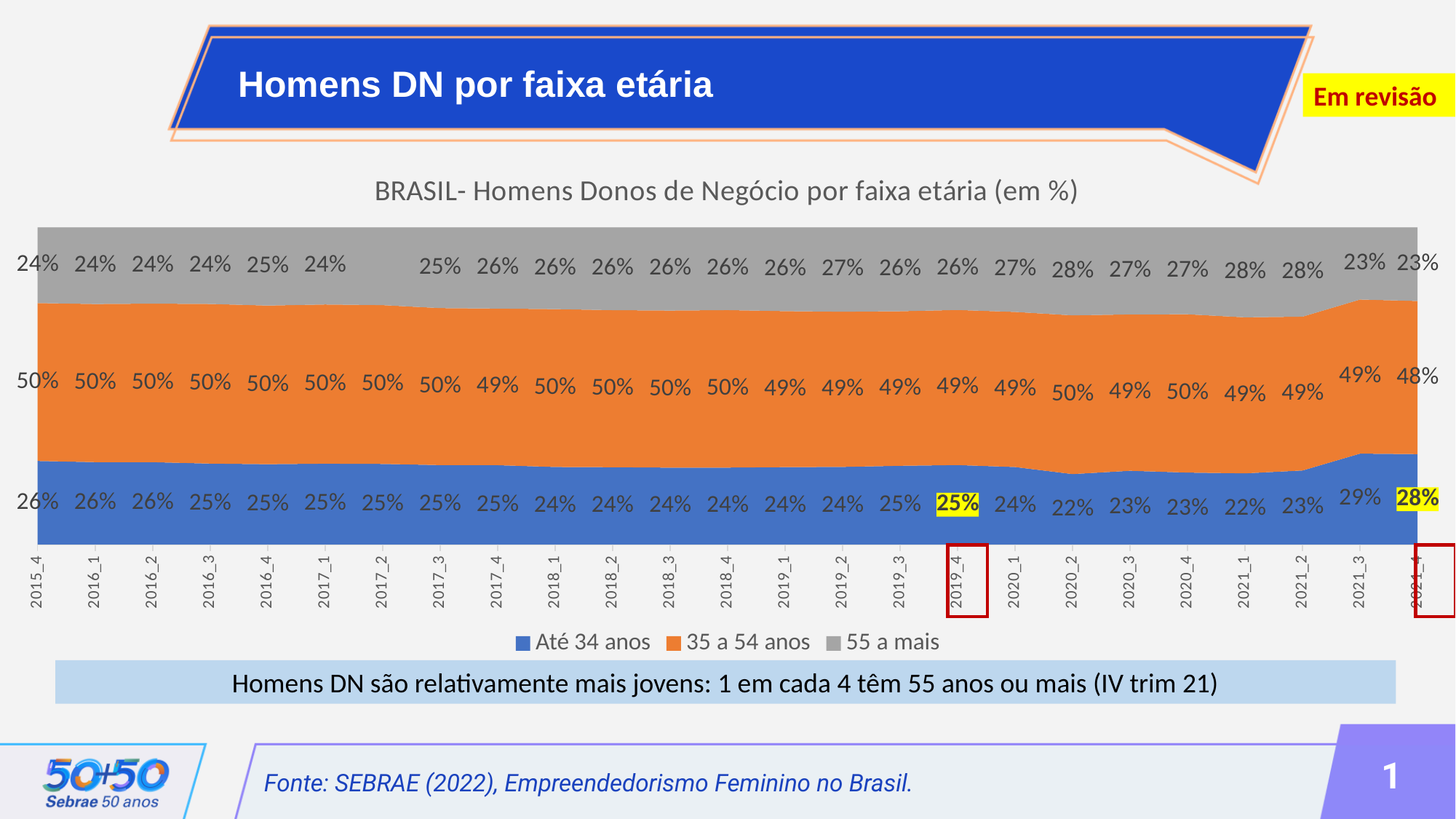

Homens DN por faixa etária
Em revisão

### Chart: BRASIL- Homens Donos de Negócio por faixa etária (em %)

| Category | Até 34 anos | 35 a 54 anos | 55 a mais |
|---|---|---|---|
| 2015_4 | 0.26306703610760734 | 0.49828009727835615 | 0.23865286661403648 |
| 2016_1 | 0.2593939846319935 | 0.49900473096026576 | 0.24160128440774067 |
| 2016_2 | 0.25925698871607533 | 0.5002843043633411 | 0.24045870692058358 |
| 2016_3 | 0.25472284232803577 | 0.503734289172193 | 0.24154286849977127 |
| 2016_4 | 0.2528307330854688 | 0.5006433766008838 | 0.24652589031364752 |
| 2017_1 | 0.2544648132710571 | 0.5024717024607875 | 0.24306348426815536 |
| 2017_2 | 0.25362869311359176 | 0.5012372892761301 | 0.24513401761027814 |
| 2017_3 | 0.24998166432327049 | 0.495441277594269 | 0.2545770580824605 |
| 2017_4 | 0.2497099192143384 | 0.49430708444582006 | 0.25598299633984156 |
| 2018_1 | 0.2441304816248855 | 0.49806527644433735 | 0.25780424193077706 |
| 2018_2 | 0.24318695910869326 | 0.49575204032275466 | 0.2610610005685522 |
| 2018_3 | 0.24202685873842783 | 0.4957286820302474 | 0.26224445923132483 |
| 2018_4 | 0.24210843134547314 | 0.4970294768792211 | 0.2608620917753057 |
| 2019_1 | 0.24355443019693712 | 0.49233845255535924 | 0.2641071172477037 |
| 2019_2 | 0.2443565389345718 | 0.4897076141460311 | 0.2659358469193971 |
| 2019_3 | 0.2479170840892562 | 0.48770247359456004 | 0.2643804423161836 |
| 2019_4 | 0.25010518207607896 | 0.4894802451147751 | 0.260414572809146 |
| 2020_1 | 0.2438900660573588 | 0.48954613433130423 | 0.26656379961133697 |
| 2020_2 | 0.22175491046255055 | 0.5008639173841931 | 0.2773811721532563 |
| 2020_3 | 0.2321852524803335 | 0.49330906934187774 | 0.2745056781777888 |
| 2020_4 | 0.22647170625191415 | 0.49952795959886764 | 0.2740003341492181 |
| 2021_1 | 0.2240179185580844 | 0.49228290116147316 | 0.28369918028044233 |
| 2021_2 | 0.23305508334887898 | 0.4854566214896576 | 0.2814882951614633 |
| 2021_3 | 0.286291910000587 | 0.48614872376430424 | 0.22755936623510878 |
| 2021_4 | 0.28465098531932825 | 0.48320388811719606 | 0.23214512656347566 |

Homens DN são relativamente mais jovens: 1 em cada 4 têm 55 anos ou mais (IV trim 21)
1
Fonte: SEBRAE (2022), Empreendedorismo Feminino no Brasil.